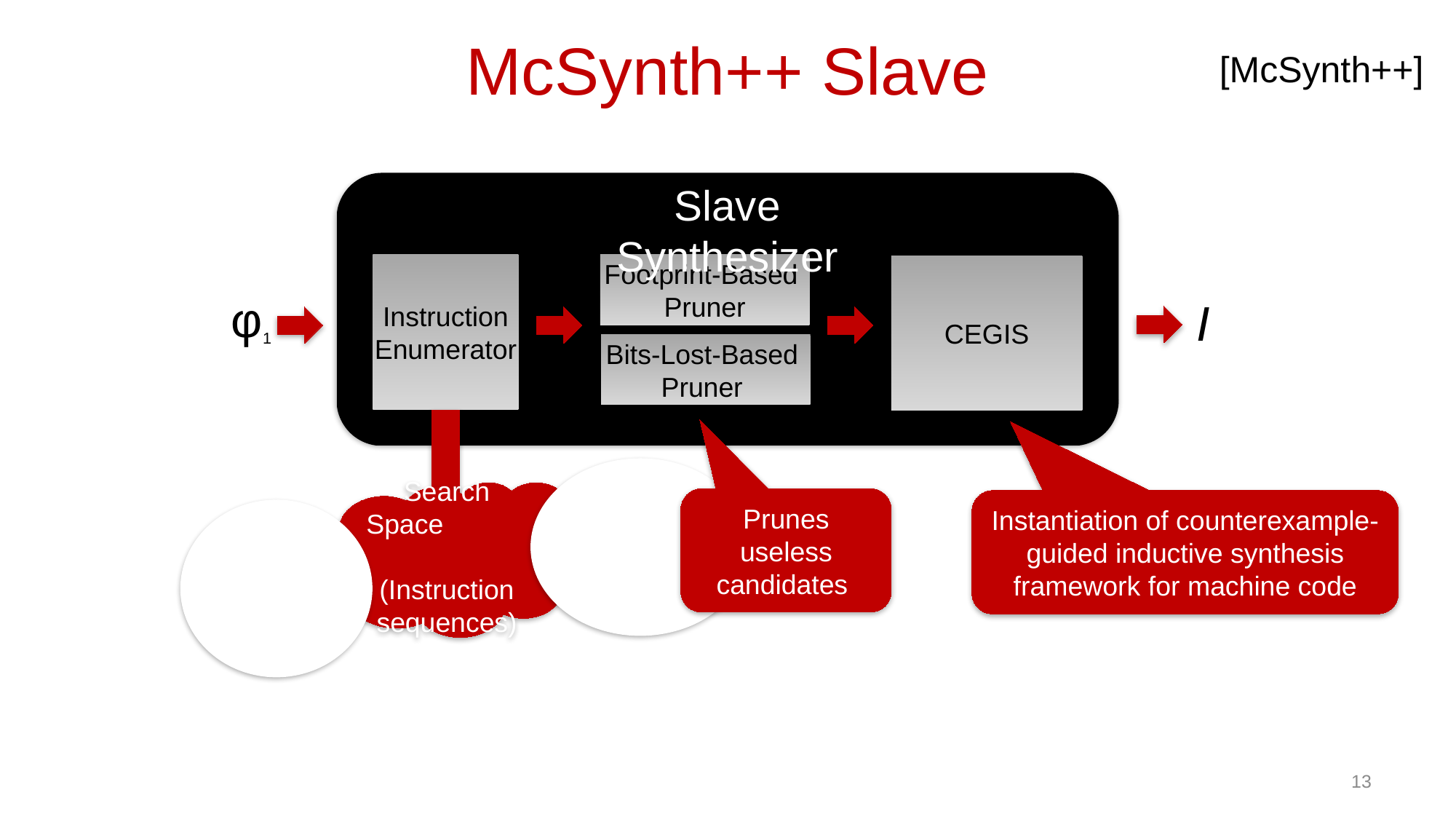

# McSynth++ Slave
[McSynth++]

Slave Synthesizer
Instruction Enumerator
Footprint-Based  Pruner
CEGIS
φ1
I

Bits-Lost-Based  Pruner

Search Space
(Instruction sequences)
Prunes useless candidates
Instantiation of counterexample-guided inductive synthesis framework for machine code

13